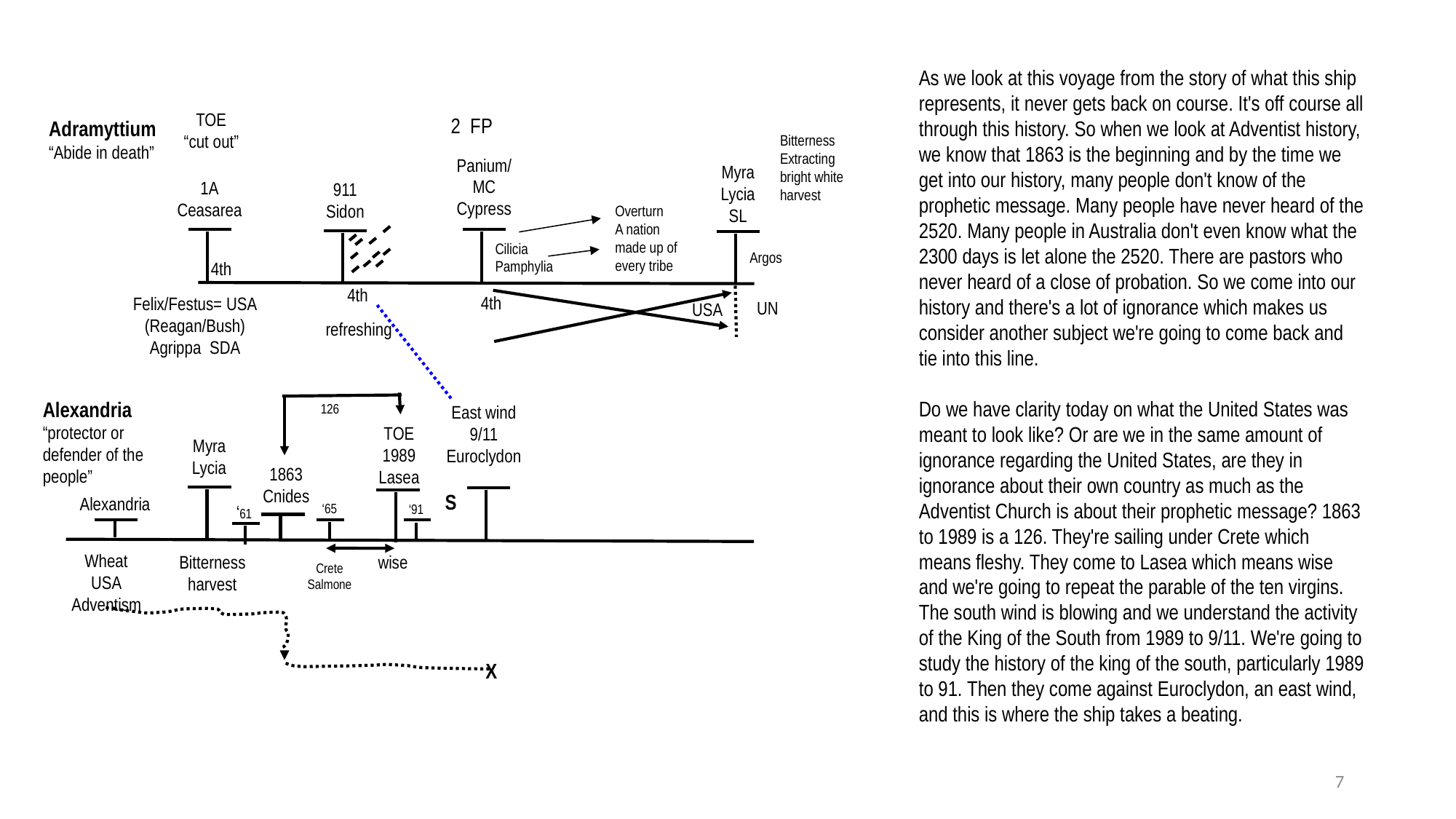

As we look at this voyage from the story of what this ship represents, it never gets back on course. It's off course all through this history. So when we look at Adventist history, we know that 1863 is the beginning and by the time we get into our history, many people don't know of the prophetic message. Many people have never heard of the 2520. Many people in Australia don't even know what the 2300 days is let alone the 2520. There are pastors who never heard of a close of probation. So we come into our history and there's a lot of ignorance which makes us consider another subject we're going to come back and tie into this line.

Do we have clarity today on what the United States was meant to look like? Or are we in the same amount of ignorance regarding the United States, are they in ignorance about their own country as much as the Adventist Church is about their prophetic message? 1863 to 1989 is a 126. They're sailing under Crete which means fleshy. They come to Lasea which means wise and we're going to repeat the parable of the ten virgins. The south wind is blowing and we understand the activity of the King of the South from 1989 to 9/11. We're going to study the history of the king of the south, particularly 1989 to 91. Then they come against Euroclydon, an east wind, and this is where the ship takes a beating.

TOE
“cut out”
2  FP
Adramyttium
“Abide in death”
Bitterness
Extracting
bright white
harvest
Panium/
MC
Cypress
Myra
Lycia
SL
1A
Ceasarea
911
Sidon
Overturn
A nation made up of every tribe

Cilicia
Pamphylia
Argos

4th
4th
4th
Felix/Festus= USA
(Reagan/Bush)
Agrippa  SDA
UN
USA
refreshing

Alexandria
“protector or
defender of the people”
126
East wind
9/11
Euroclydon
TOE
1989
Lasea
Myra
Lycia
1863
Cnides
S
Alexandria
‘61
‘65
‘91
Wheat
USA
Adventism
Bitterness
harvest
wise

Crete
Salmone

X

7